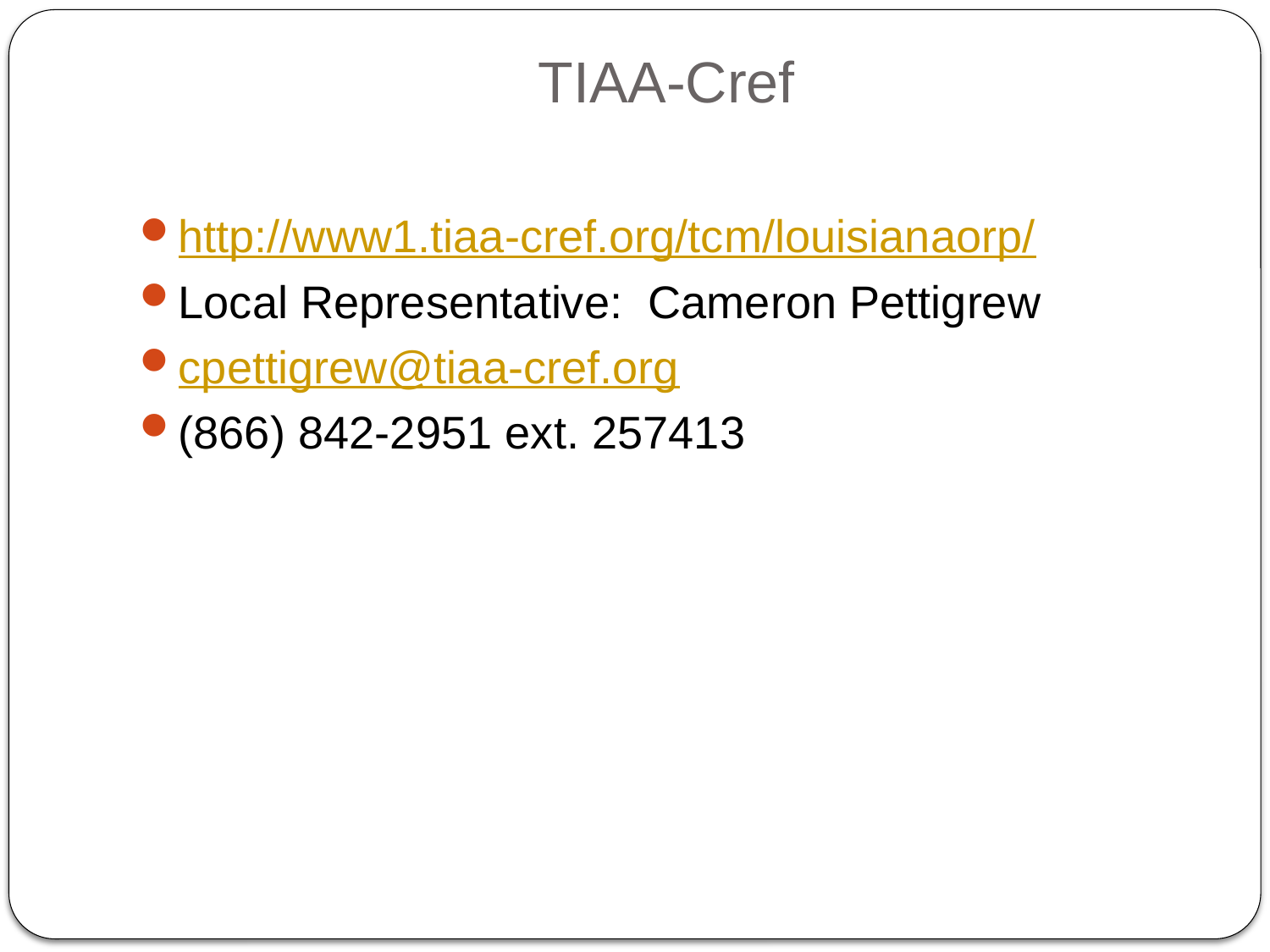

# TIAA-Cref
http://www1.tiaa-cref.org/tcm/louisianaorp/
Local Representative:  Cameron Pettigrew
cpettigrew@tiaa-cref.org
(866) 842-2951 ext. 257413